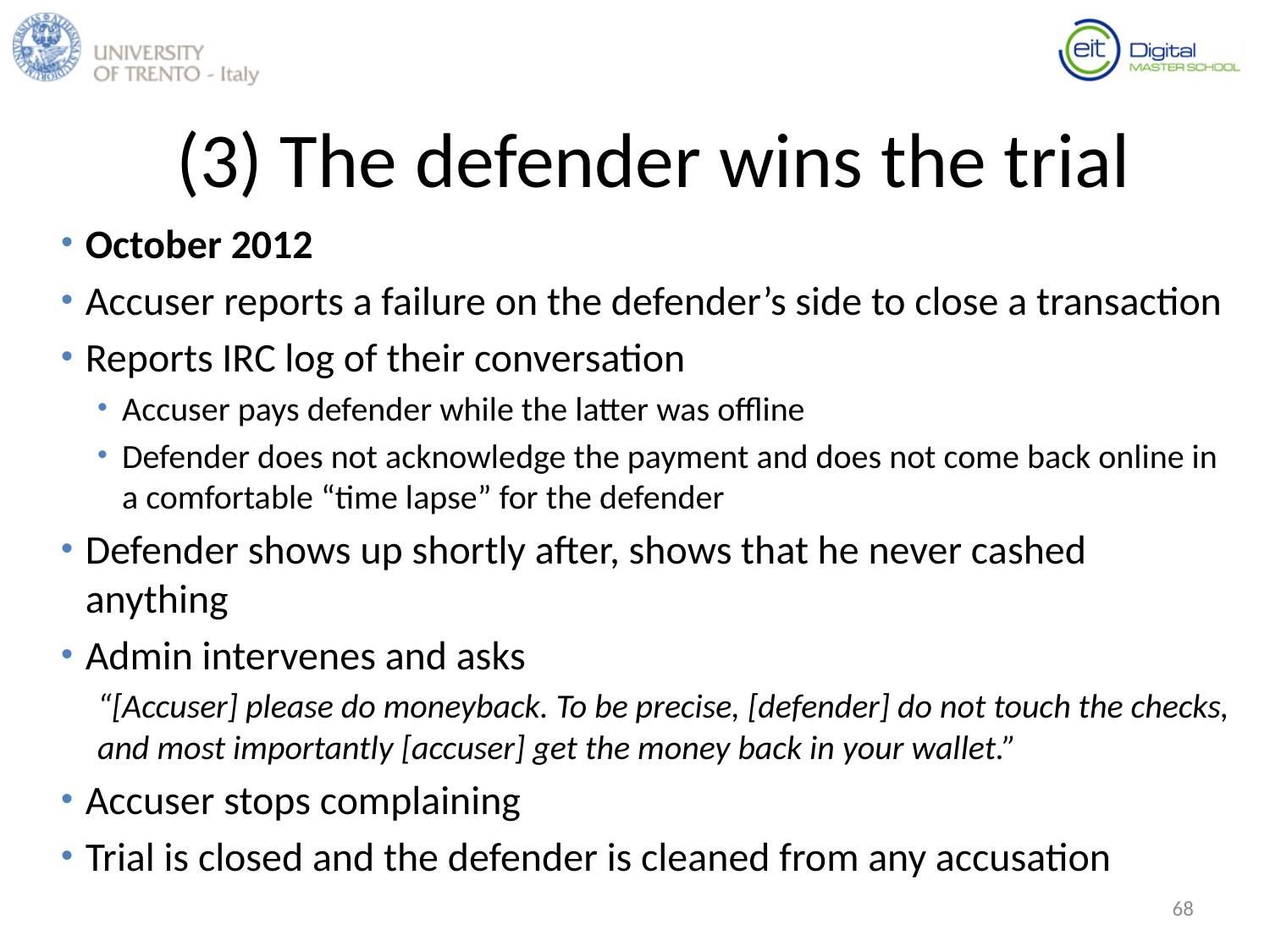

# (3) The defender wins the trial
October 2012
Accuser reports a failure on the defender’s side to close a transaction
Reports IRC log of their conversation
Accuser pays defender while the latter was offline
Defender does not acknowledge the payment and does not come back online in a comfortable “time lapse” for the defender
Defender shows up shortly after, shows that he never cashed anything
Admin intervenes and asks
“[Accuser] please do moneyback. To be precise, [defender] do not touch the checks, and most importantly [accuser] get the money back in your wallet.”
Accuser stops complaining
Trial is closed and the defender is cleaned from any accusation

68